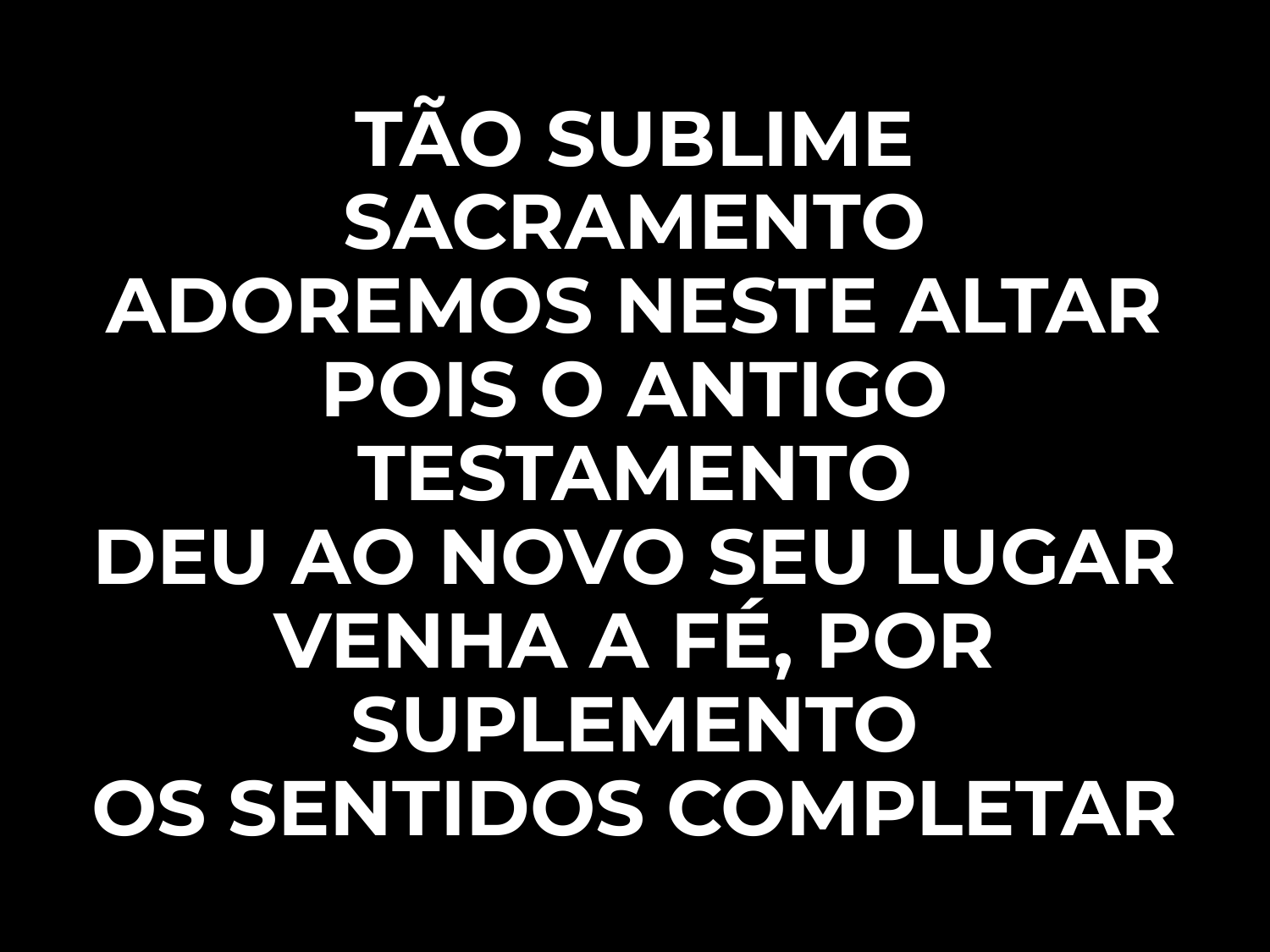

TÃO SUBLIME SACRAMENTO
ADOREMOS NESTE ALTAR
POIS O ANTIGO TESTAMENTO
DEU AO NOVO SEU LUGAR
VENHA A FÉ, POR SUPLEMENTO
OS SENTIDOS COMPLETAR